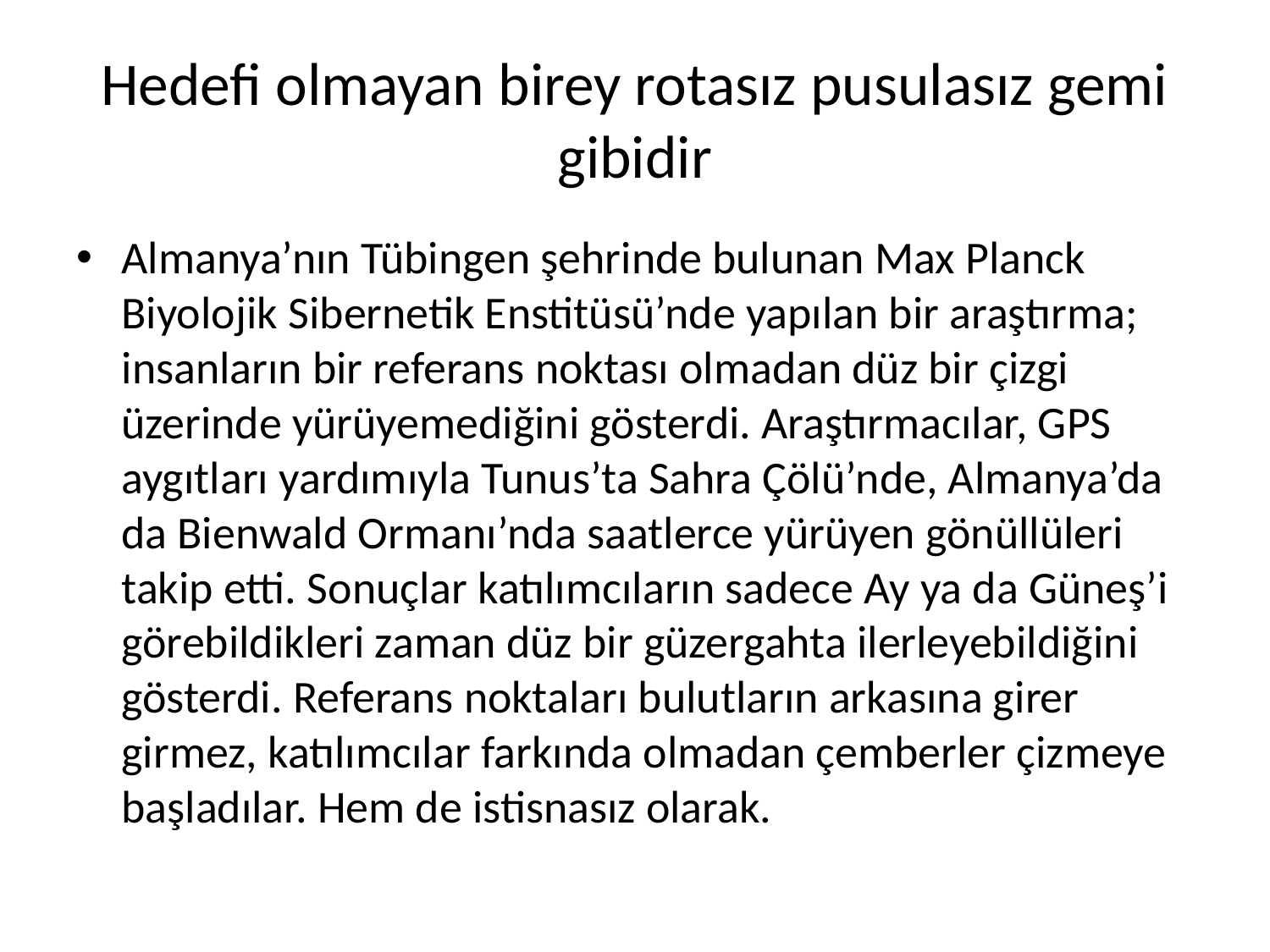

# Hedefi olmayan birey rotasız pusulasız gemi gibidir
Almanya’nın Tübingen şehrinde bulunan Max Planck Biyolojik Sibernetik Enstitüsü’nde yapılan bir araştırma; insanların bir referans noktası olmadan düz bir çizgi üzerinde yürüyemediğini gösterdi. Araştırmacılar, GPS aygıtları yardımıyla Tunus’ta Sahra Çölü’nde, Almanya’da da Bienwald Ormanı’nda saatlerce yürüyen gönüllüleri takip etti. Sonuçlar katılımcıların sadece Ay ya da Güneş’i görebildikleri zaman düz bir güzergahta ilerleyebildiğini gösterdi. Referans noktaları bulutların arkasına girer girmez, katılımcılar farkında olmadan çemberler çizmeye başladılar. Hem de istisnasız olarak.